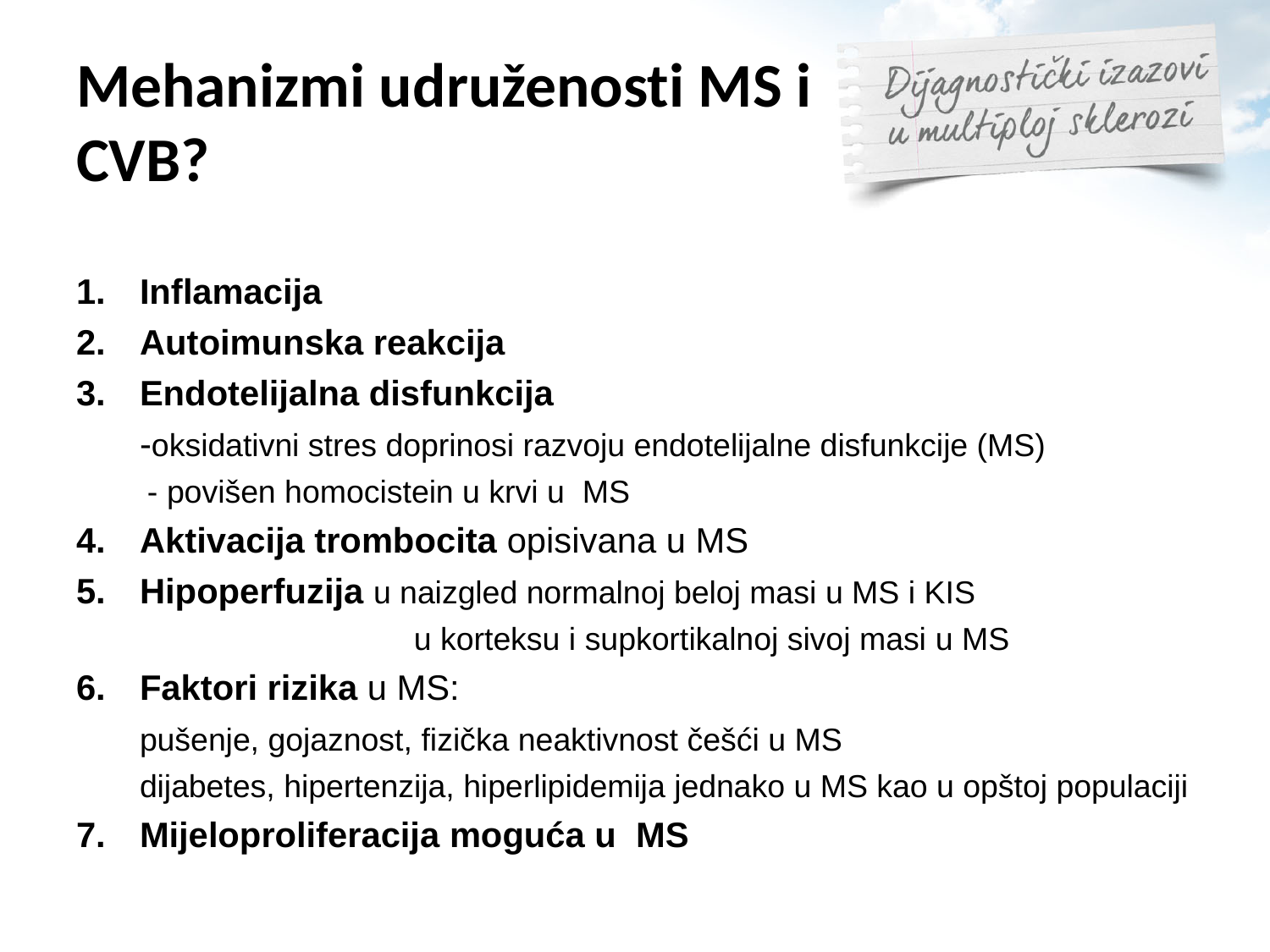

# Mehanizmi udruženosti MS i CVB?
Inflamacija
Autoimunska reakcija
Endotelijalna disfunkcija
	-oksidativni stres doprinosi razvoju endotelijalne disfunkcije (MS)
        - povišen homocistein u krvi u  MS
Aktivacija trombocita opisivana u MS
Hipoperfuzija u naizgled normalnoj beloj masi u MS i KIS
                                      u korteksu i supkortikalnoj sivoj masi u MS
Faktori rizika u MS:
	pušenje, gojaznost, fizička neaktivnost češći u MS
	dijabetes, hipertenzija, hiperlipidemija jednako u MS kao u opštoj populaciji
Mijeloproliferacija moguća u  MS